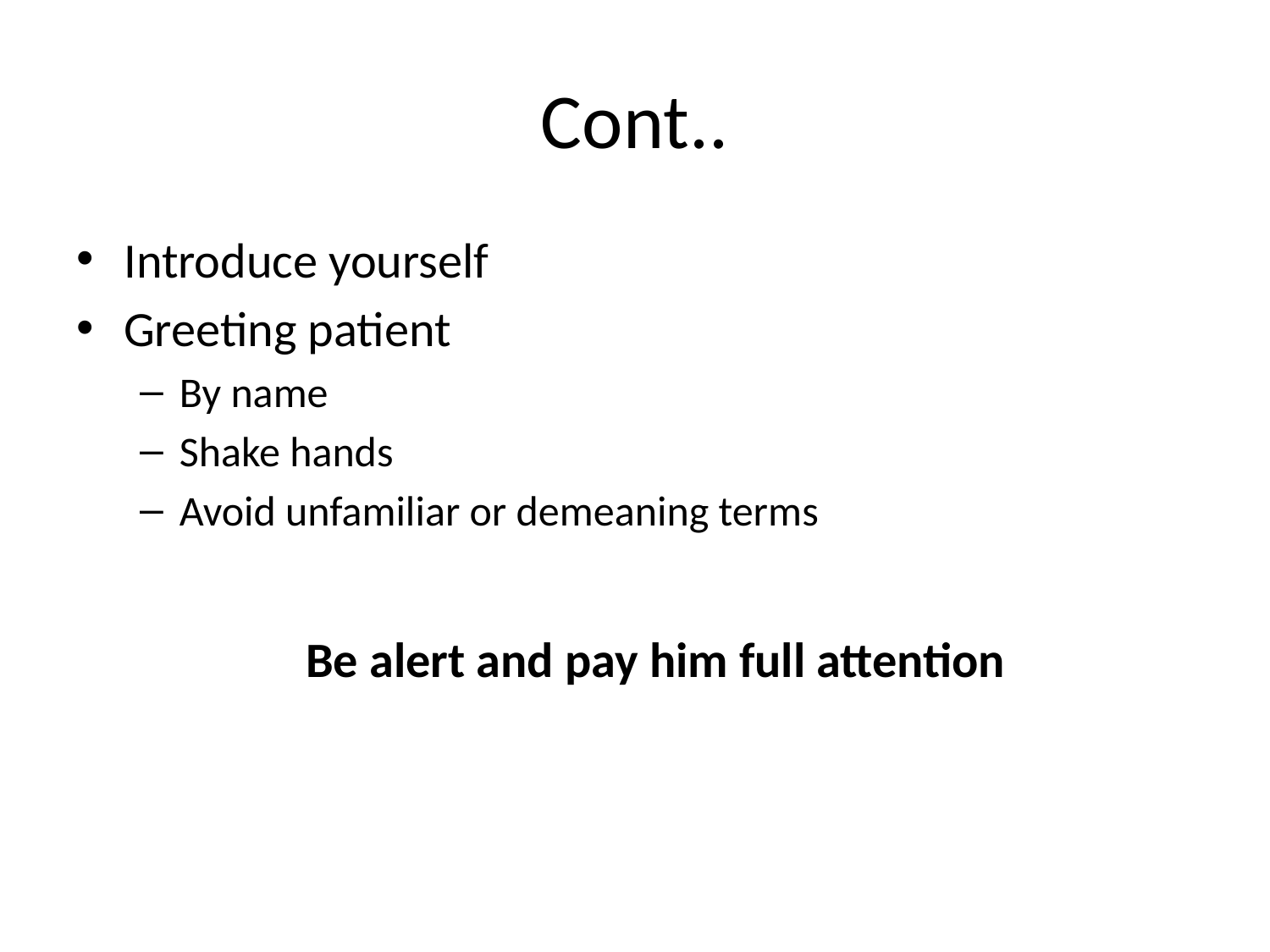

# Cont..
Introduce yourself
Greeting patient
By name
Shake hands
Avoid unfamiliar or demeaning terms

Be alert and pay him full attention